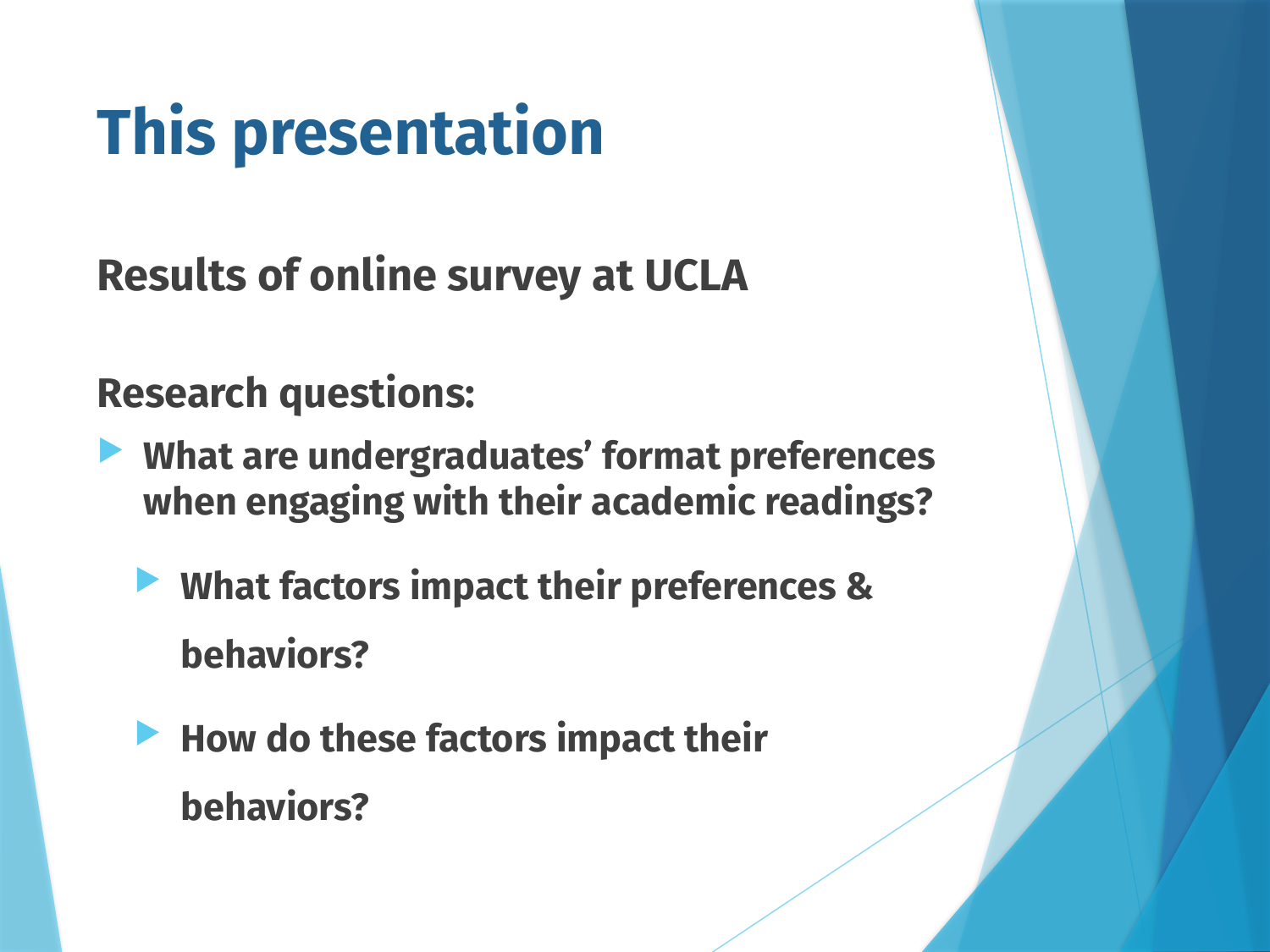

# This presentation

Results of online survey at UCLA

Research questions:
What are undergraduates’ format preferences when engaging with their academic readings?
What factors impact their preferences & behaviors?
How do these factors impact their behaviors?